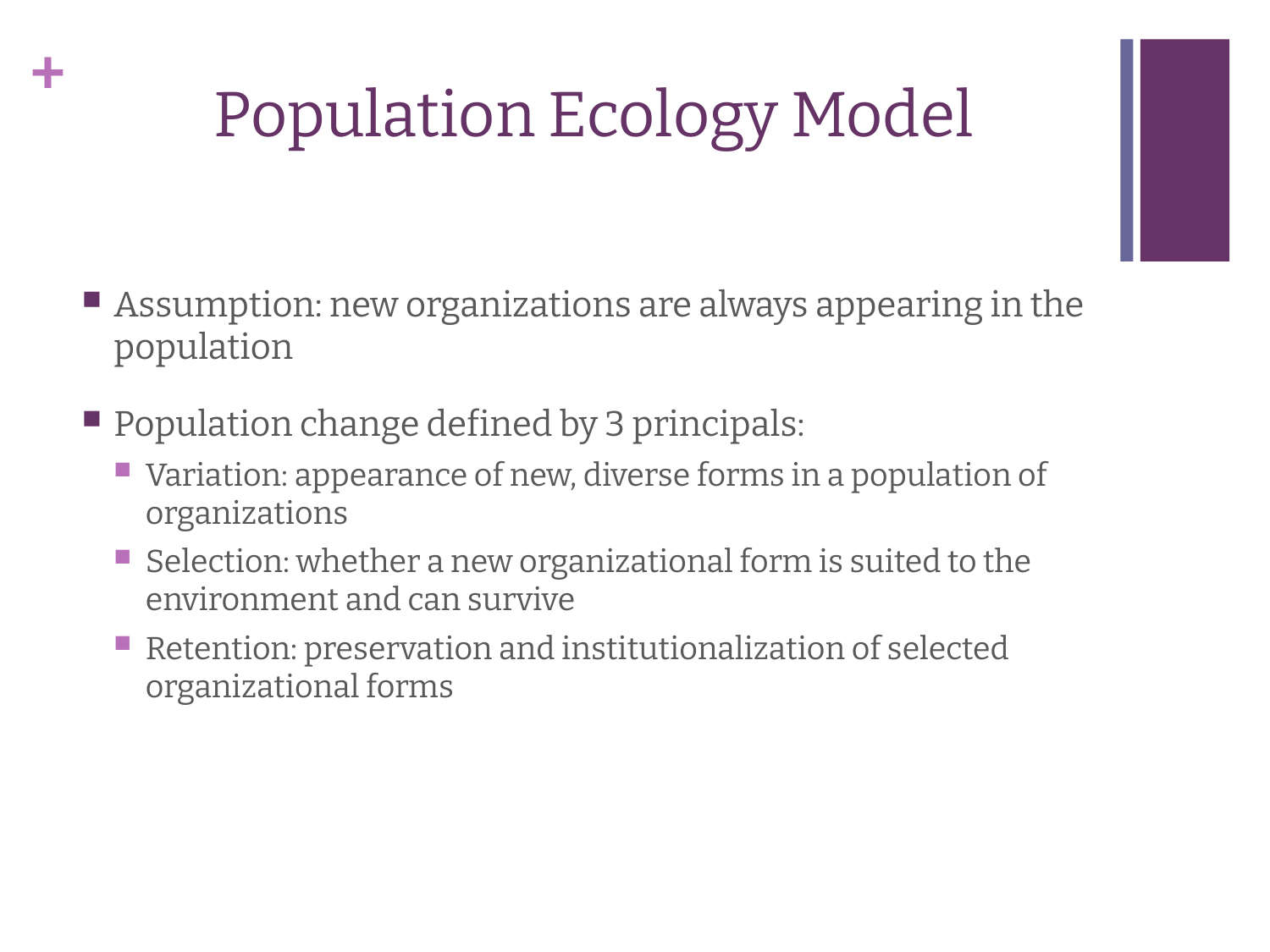

# Population Ecology Model
Assumption: new organizations are always appearing in the population
Population change defined by 3 principals:
Variation: appearance of new, diverse forms in a population of organizations
Selection: whether a new organizational form is suited to the environment and can survive
Retention: preservation and institutionalization of selected organizational forms